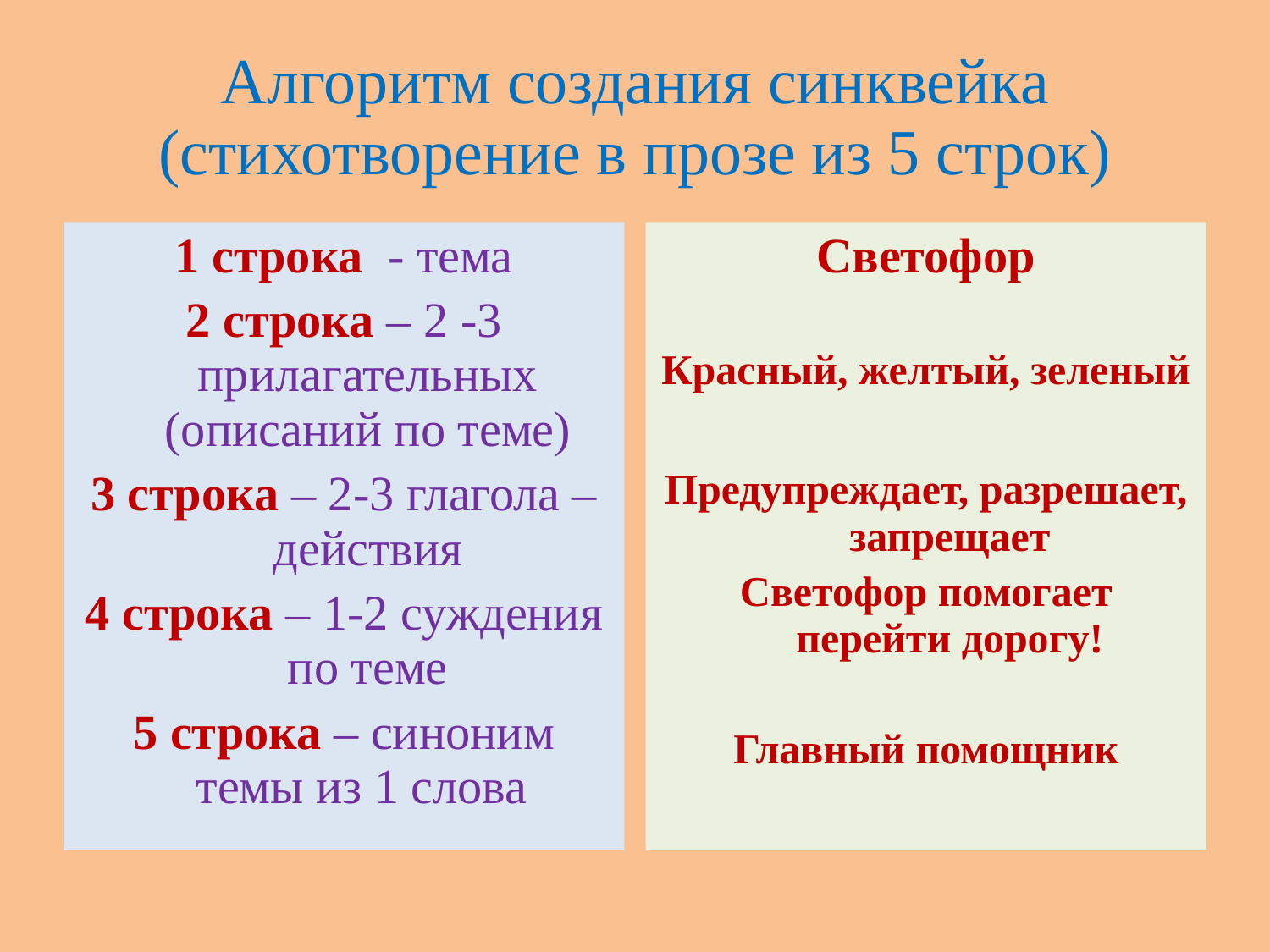

# Алгоритм создания синквейка (стихотворение в прозе из 5 строк)
1 строка  - тема
2 строка – 2 -3 прилагательных (описаний по теме)
3 строка – 2-3 глагола –действия
4 строка – 1-2 суждения по теме
5 строка – синоним темы из 1 слова
Светофор

Красный, желтый, зеленый

Предупреждает, разрешает, запрещает
Светофор помогает перейти дорогу!

Главный помощник